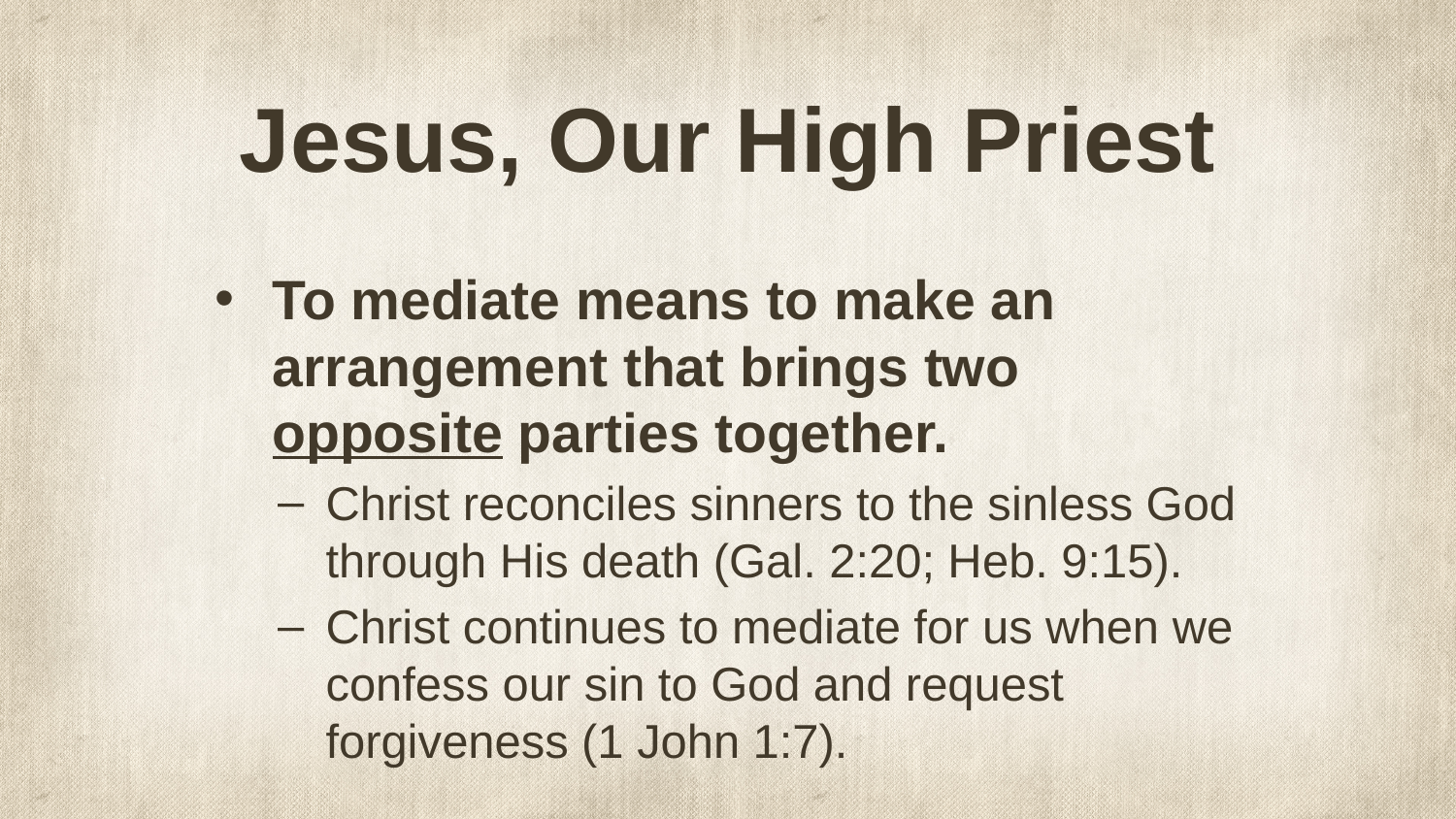

# Jesus, Our High Priest
To mediate means to make an arrangement that brings two opposite parties together.
Christ reconciles sinners to the sinless God through His death (Gal. 2:20; Heb. 9:15).
Christ continues to mediate for us when we confess our sin to God and request forgiveness (1 John 1:7).